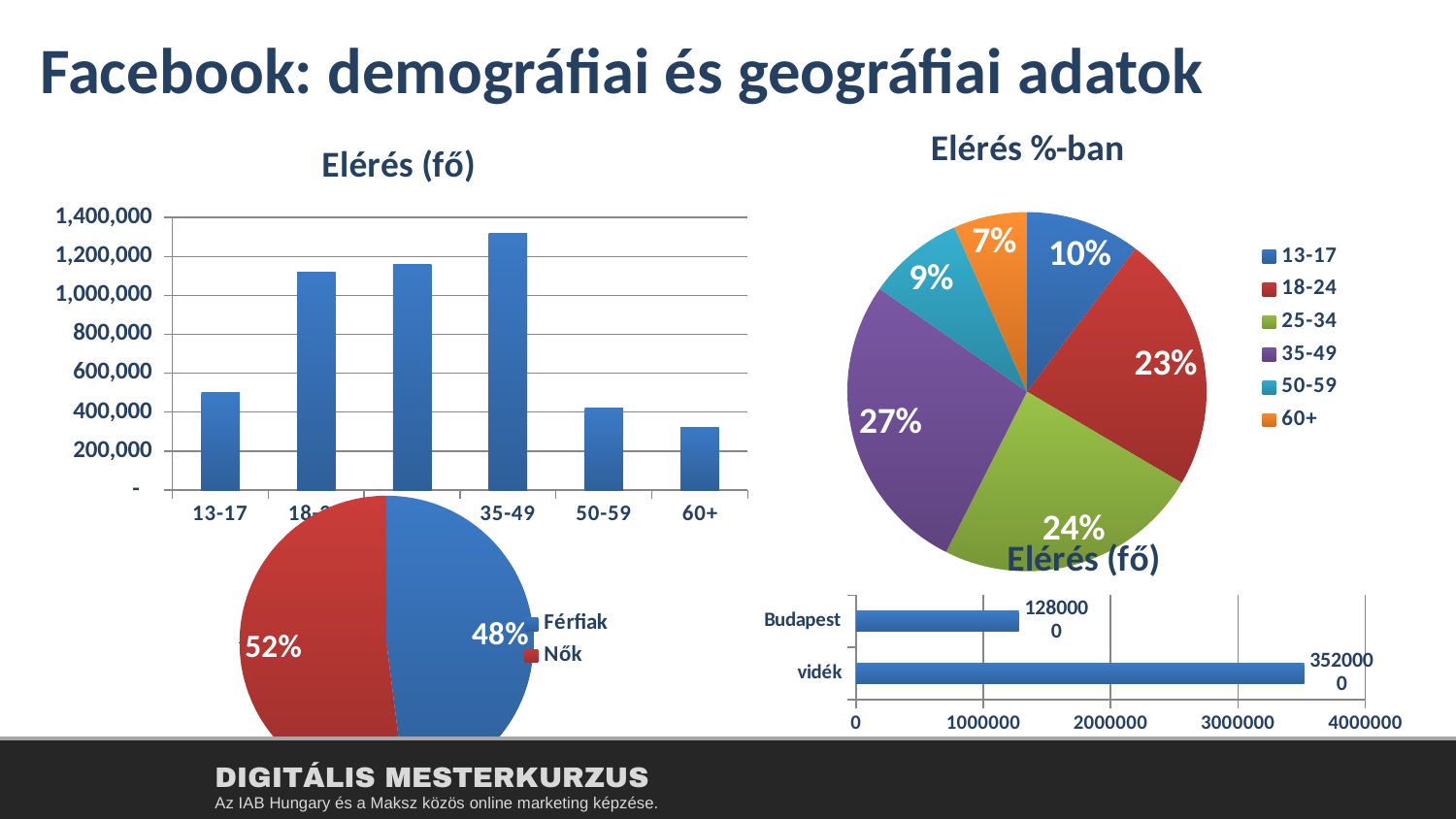

Facebook: demográfiai és geográfiai adatok

### Chart: Elérés %-ban

| Category | Elérés %-ban |
|---|---|
| 13-17 | 0.10330578512396695 |
| 18-24 | 0.23140495867768596 |
| 25-34 | 0.2396694214876033 |
| 35-49 | 0.2727272727272727 |
| 50-59 | 0.08677685950413223 |
| 60+ | 0.06611570247933884 |

### Chart: Elérés (fő)

| Category | Elérés |
|---|---|
| 13-17 | 500000.0 |
| 18-24 | 1120000.0 |
| 25-34 | 1160000.0 |
| 35-49 | 1320000.0 |
| 50-59 | 420000.0 |
| 60+ | 320000.0 |

### Chart

| Category |  |
|---|---|
| Férfiak | 0.48 |
| Nők | 0.52 |

### Chart: Elérés (fő)

| Category | Elérés |
|---|---|
| vidék | 3520000.0 |
| Budapest | 1280000.0 |
DIGITÁLIS MESTERKURZUS
Az IAB Hungary és a Maksz közös online marketing képzése.